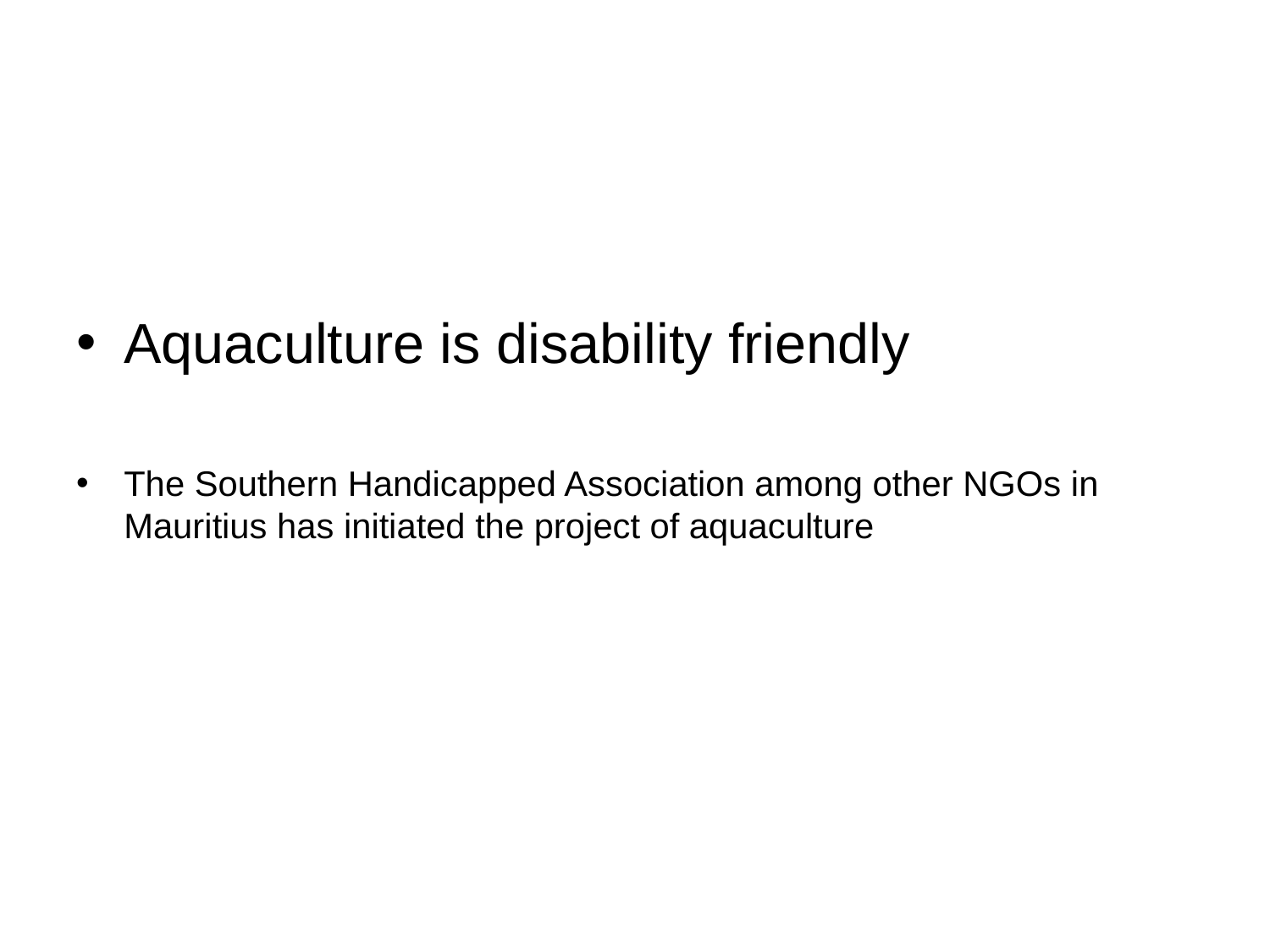

#

Aquaculture is disability friendly

The Southern Handicapped Association among other NGOs in Mauritius has initiated the project of aquaculture